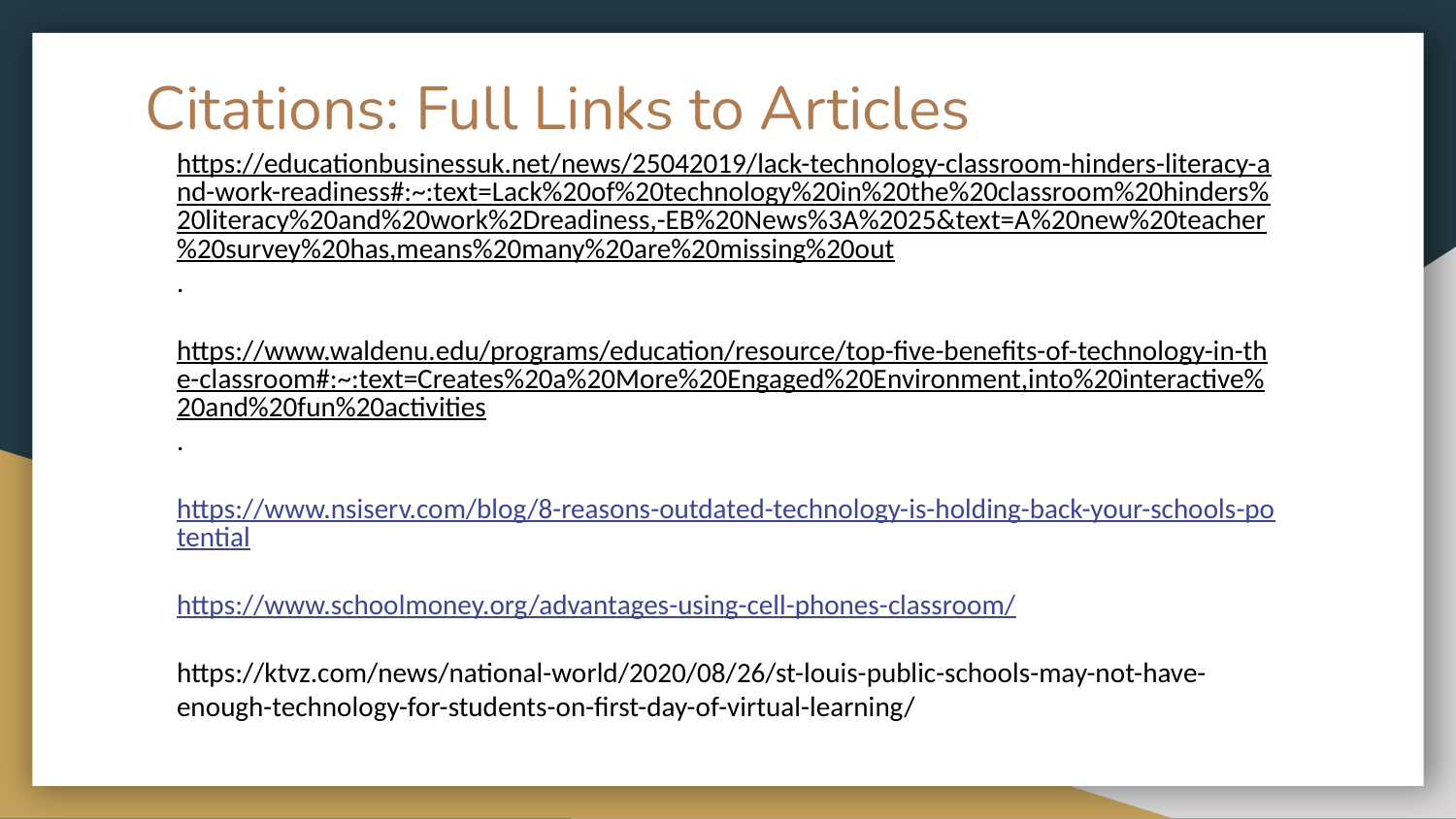

# Citations: Full Links to Articles
https://educationbusinessuk.net/news/25042019/lack-technology-classroom-hinders-literacy-and-work-readiness#:~:text=Lack%20of%20technology%20in%20the%20classroom%20hinders%20literacy%20and%20work%2Dreadiness,-EB%20News%3A%2025&text=A%20new%20teacher%20survey%20has,means%20many%20are%20missing%20out.

https://www.waldenu.edu/programs/education/resource/top-five-benefits-of-technology-in-the-classroom#:~:text=Creates%20a%20More%20Engaged%20Environment,into%20interactive%20and%20fun%20activities.

https://www.nsiserv.com/blog/8-reasons-outdated-technology-is-holding-back-your-schools-potential

https://www.schoolmoney.org/advantages-using-cell-phones-classroom/

https://ktvz.com/news/national-world/2020/08/26/st-louis-public-schools-may-not-have-enough-technology-for-students-on-first-day-of-virtual-learning/